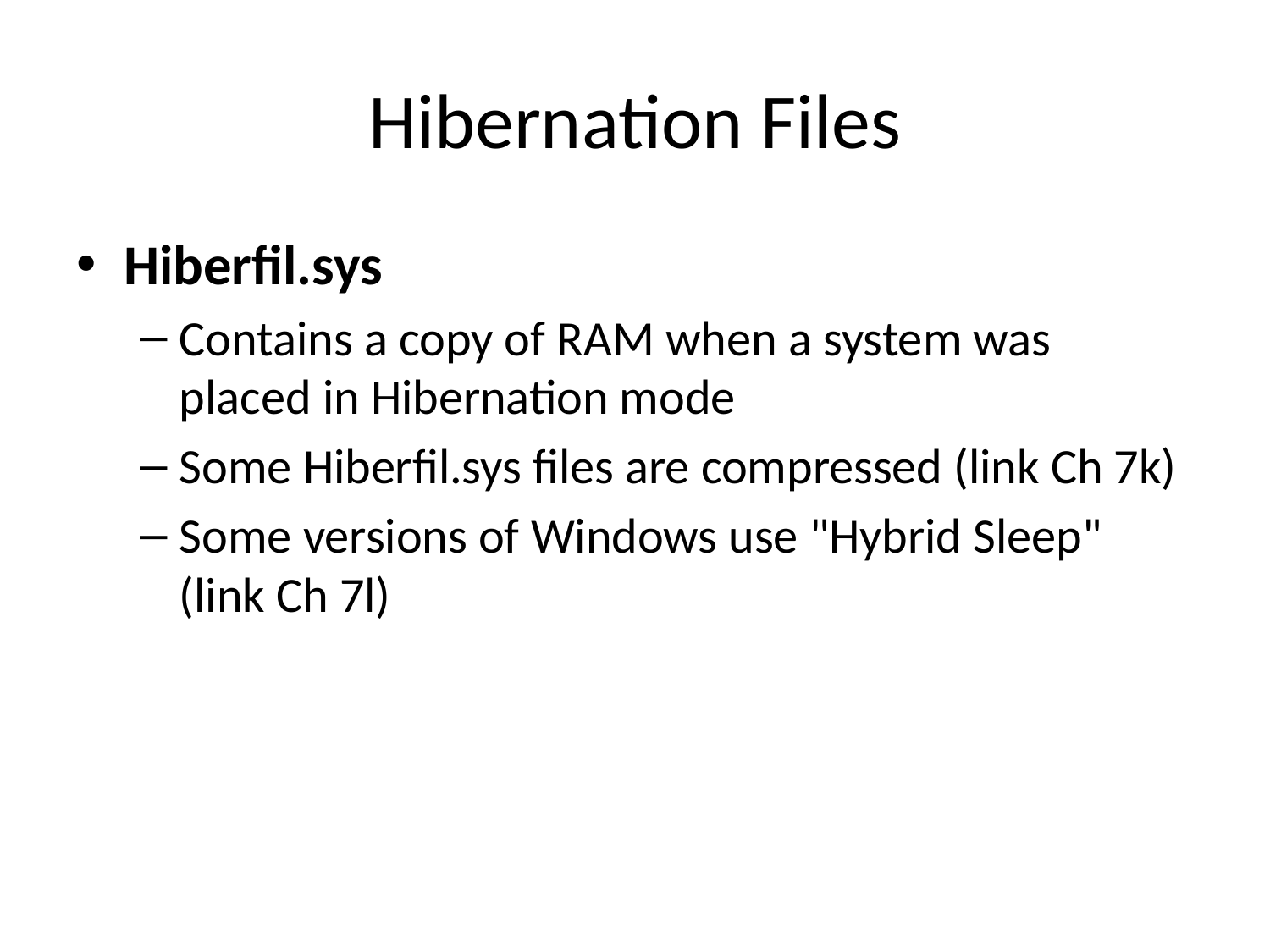

# Hibernation Files
Hiberfil.sys
Contains a copy of RAM when a system was placed in Hibernation mode
Some Hiberfil.sys files are compressed (link Ch 7k)
Some versions of Windows use "Hybrid Sleep" (link Ch 7l)